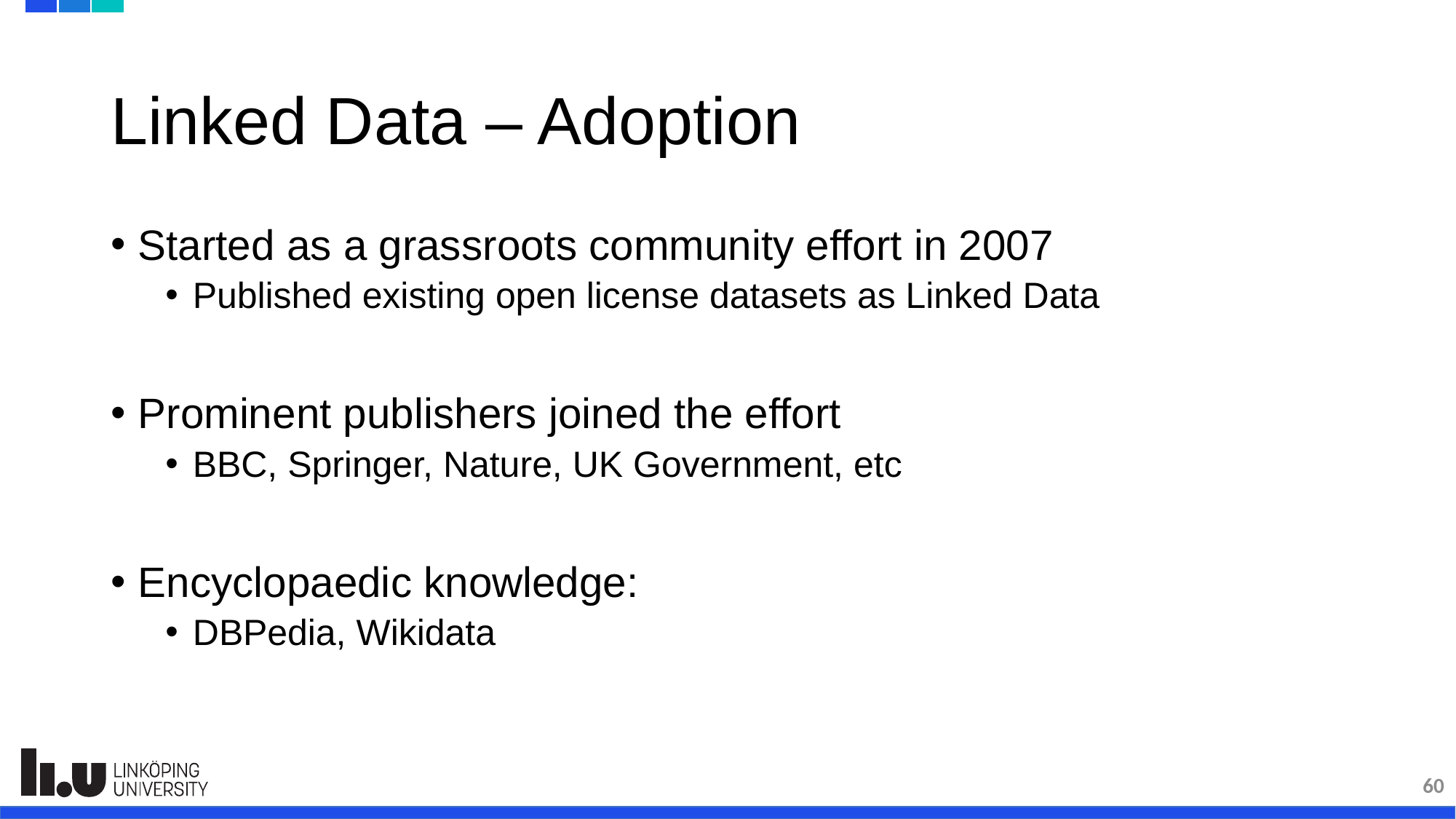

# Linked Data – Adoption
Started as a grassroots community effort in 2007
Published existing open license datasets as Linked Data

Prominent publishers joined the effort
BBC, Springer, Nature, UK Government, etc

Encyclopaedic knowledge:
DBPedia, Wikidata
60